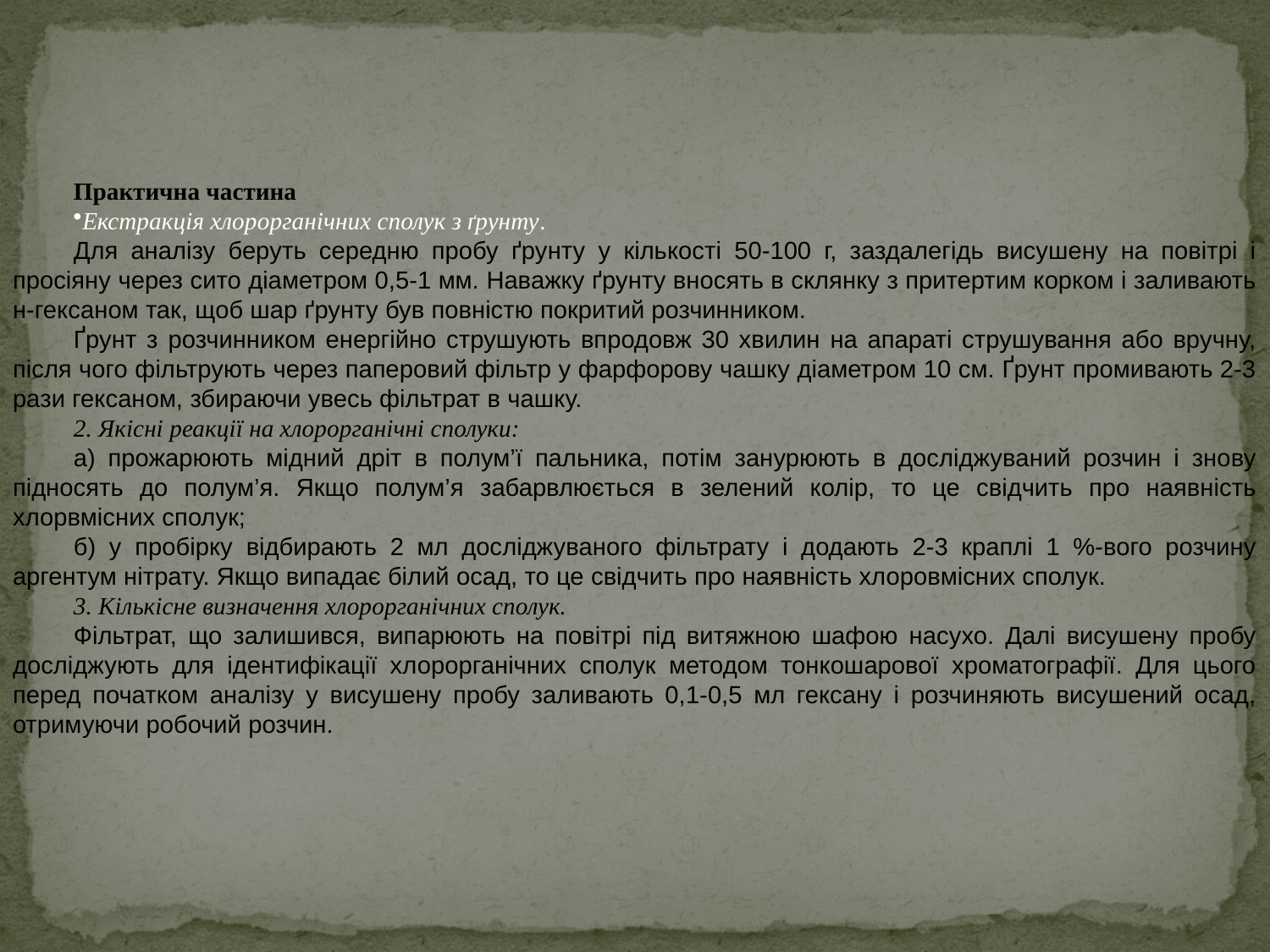

Практична частина
Екстракція хлорорганічних сполук з ґрунту.
Для аналізу беруть середню пробу ґрунту у кількості 50-100 г, заздалегідь висушену на повітрі і просіяну через сито діаметром 0,5-1 мм. Наважку ґрунту вносять в склянку з притертим корком і заливають н-гексаном так, щоб шар ґрунту був повністю покритий розчинником.
Ґрунт з розчинником енергійно струшують впродовж 30 хвилин на апараті струшування або вручну, після чого фільтрують через паперовий фільтр у фарфорову чашку діаметром 10 см. Ґрунт промивають 2-3 рази гексаном, збираючи увесь фільтрат в чашку.
2. Якісні реакції на хлорорганічні сполуки:
а) прожарюють мідний дріт в полум’ї пальника, потім занурюють в досліджуваний розчин і знову підносять до полум’я. Якщо полум’я забарвлюється в зелений колір, то це свідчить про наявність хлорвмісних сполук;
б) у пробірку відбирають 2 мл досліджуваного фільтрату і додають 2-3 краплі 1 %-вого розчину аргентум нітрату. Якщо випадає білий осад, то це свідчить про наявність хлоровмісних сполук.
3. Кількісне визначення хлорорганічних сполук.
Фільтрат, що залишився, випарюють на повітрі під витяжною шафою насухо. Далі висушену пробу досліджують для ідентифікації хлорорганічних сполук методом тонкошарової хроматографії. Для цього перед початком аналізу у висушену пробу заливають 0,1-0,5 мл гексану і розчиняють висушений осад, отримуючи робочий розчин.